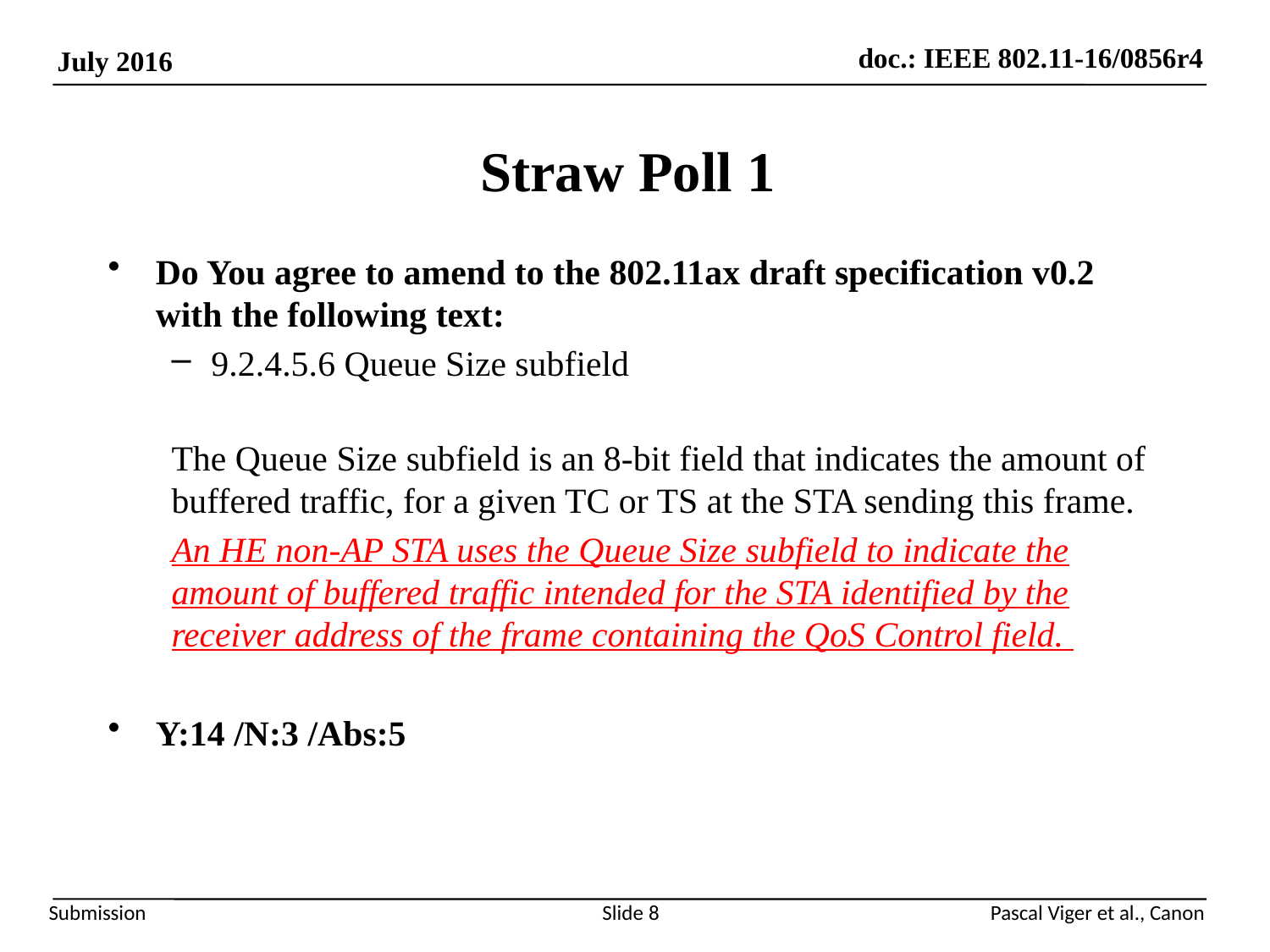

Straw Poll 1
Do You agree to amend to the 802.11ax draft specification v0.2 with the following text:
9.2.4.5.6 Queue Size subfield

The Queue Size subfield is an 8-bit field that indicates the amount of buffered traffic, for a given TC or TS at the STA sending this frame.
An HE non-AP STA uses the Queue Size subfield to indicate the amount of buffered traffic intended for the STA identified by the receiver address of the frame containing the QoS Control field.

Y:14 /N:3 /Abs:5
Slide 8